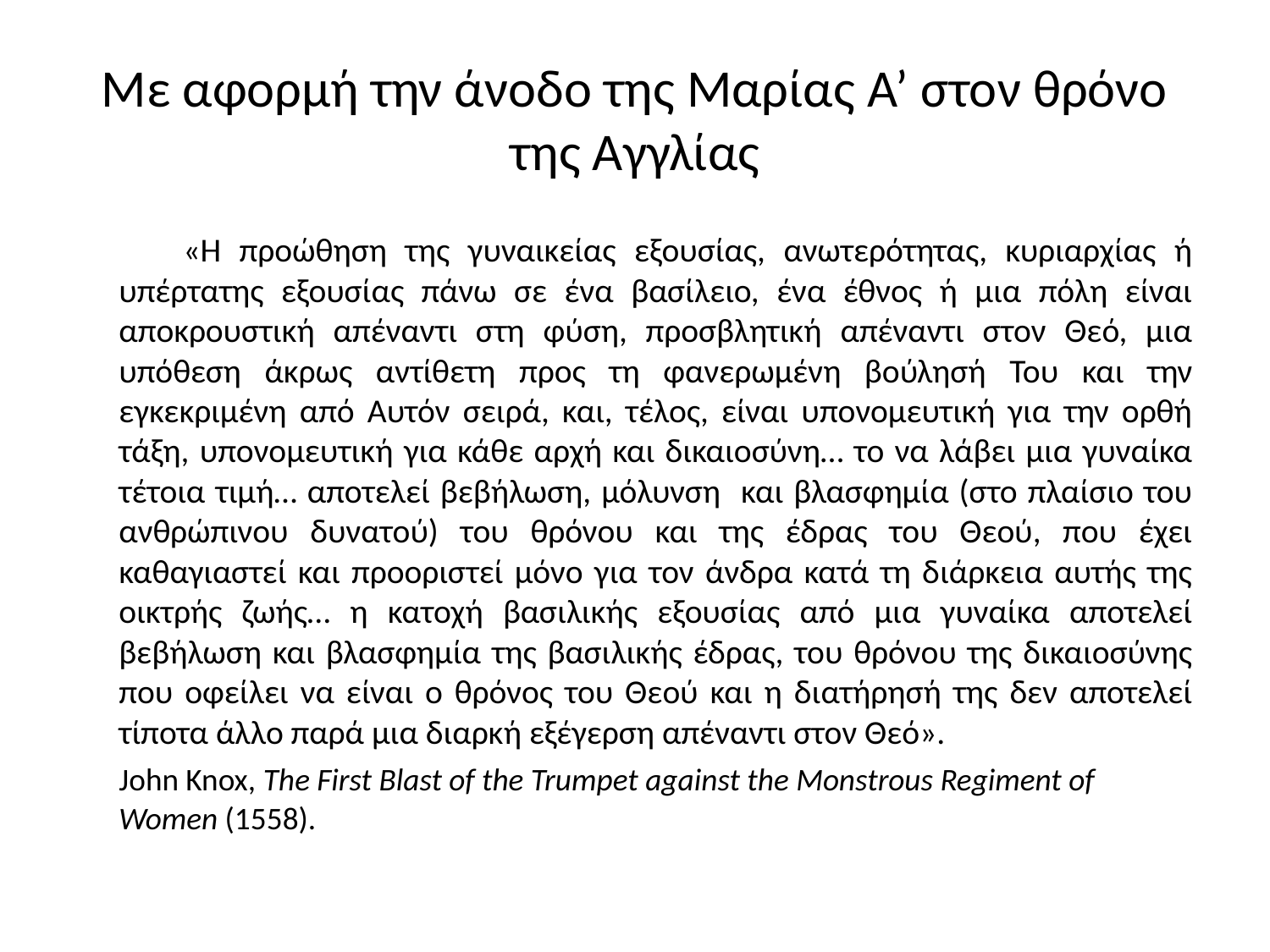

# Με αφορμή την άνοδο της Μαρίας Α’ στον θρόνο της Αγγλίας
      «Η προώθηση της γυναικείας εξουσίας, ανωτερότητας, κυριαρχίας ή υπέρτατης εξουσίας πάνω σε ένα βασίλειο, ένα έθνος ή μια πόλη είναι αποκρουστική απέναντι στη φύση, προσβλητική απέναντι στον Θεό, μια υπόθεση άκρως αντίθετη προς τη φανερωμένη βούλησή Του και την εγκεκριμένη από Αυτόν σειρά, και, τέλος, είναι υπονομευτική για την ορθή τάξη, υπονομευτική για κάθε αρχή και δικαιοσύνη… το να λάβει μια γυναίκα τέτοια τιμή… αποτελεί βεβήλωση, μόλυνση  και βλασφημία (στο πλαίσιο του ανθρώπινου δυνατού) του θρόνου και της έδρας του Θεού, που έχει καθαγιαστεί και προοριστεί μόνο για τον άνδρα κατά τη διάρκεια αυτής της οικτρής ζωής… η κατοχή βασιλικής εξουσίας από μια γυναίκα αποτελεί βεβήλωση και βλασφημία της βασιλικής έδρας, του θρόνου της δικαιοσύνης που οφείλει να είναι ο θρόνος του Θεού και η διατήρησή της δεν αποτελεί τίποτα άλλο παρά μια διαρκή εξέγερση απέναντι στον Θεό».
	John Knox, The First Blast of the Trumpet against the Monstrous Regiment of Women (1558).